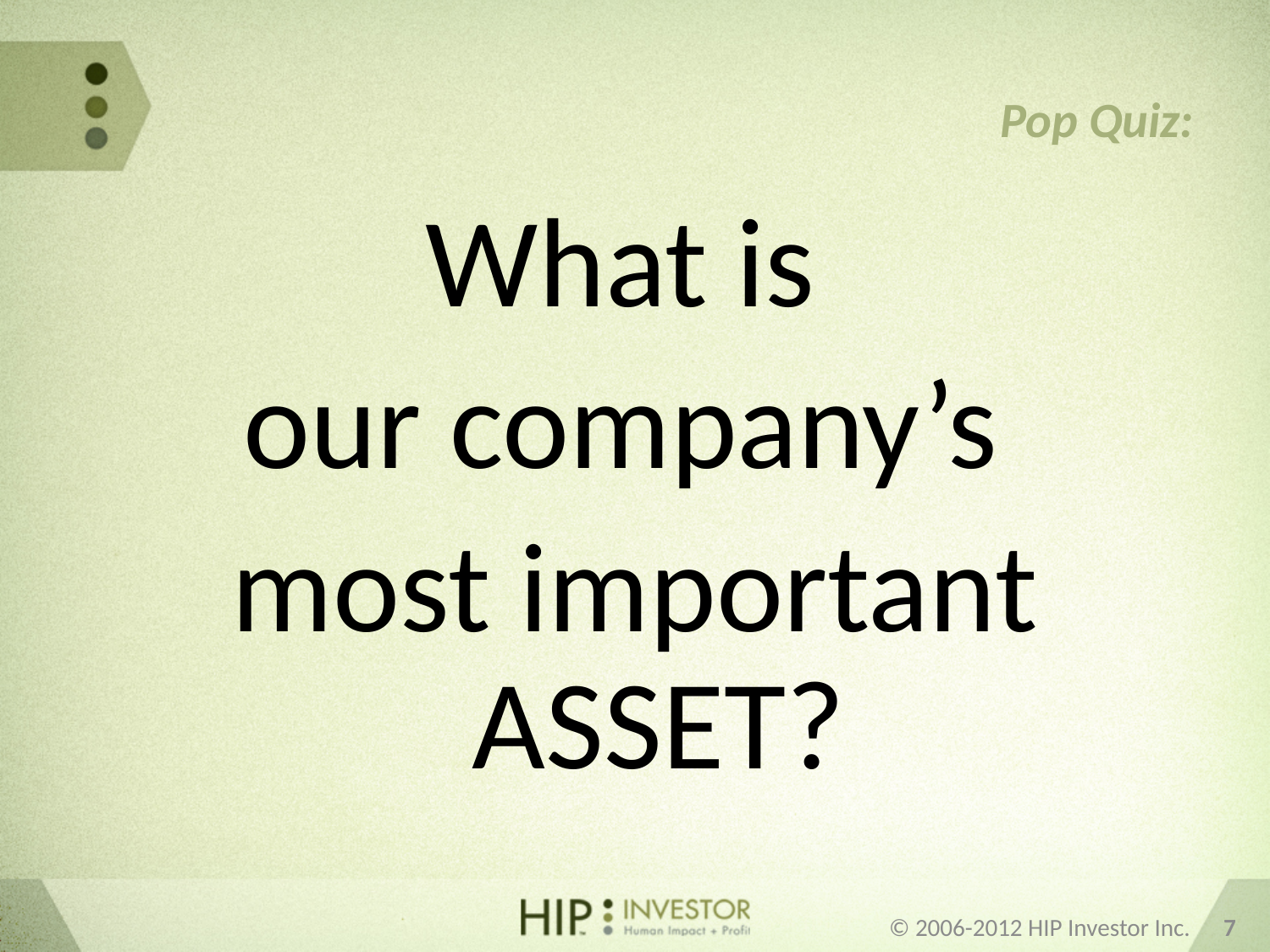

Pop Quiz:
What is
our company’s
most important ASSET?
© 2006-2012 HIP Investor Inc.      7